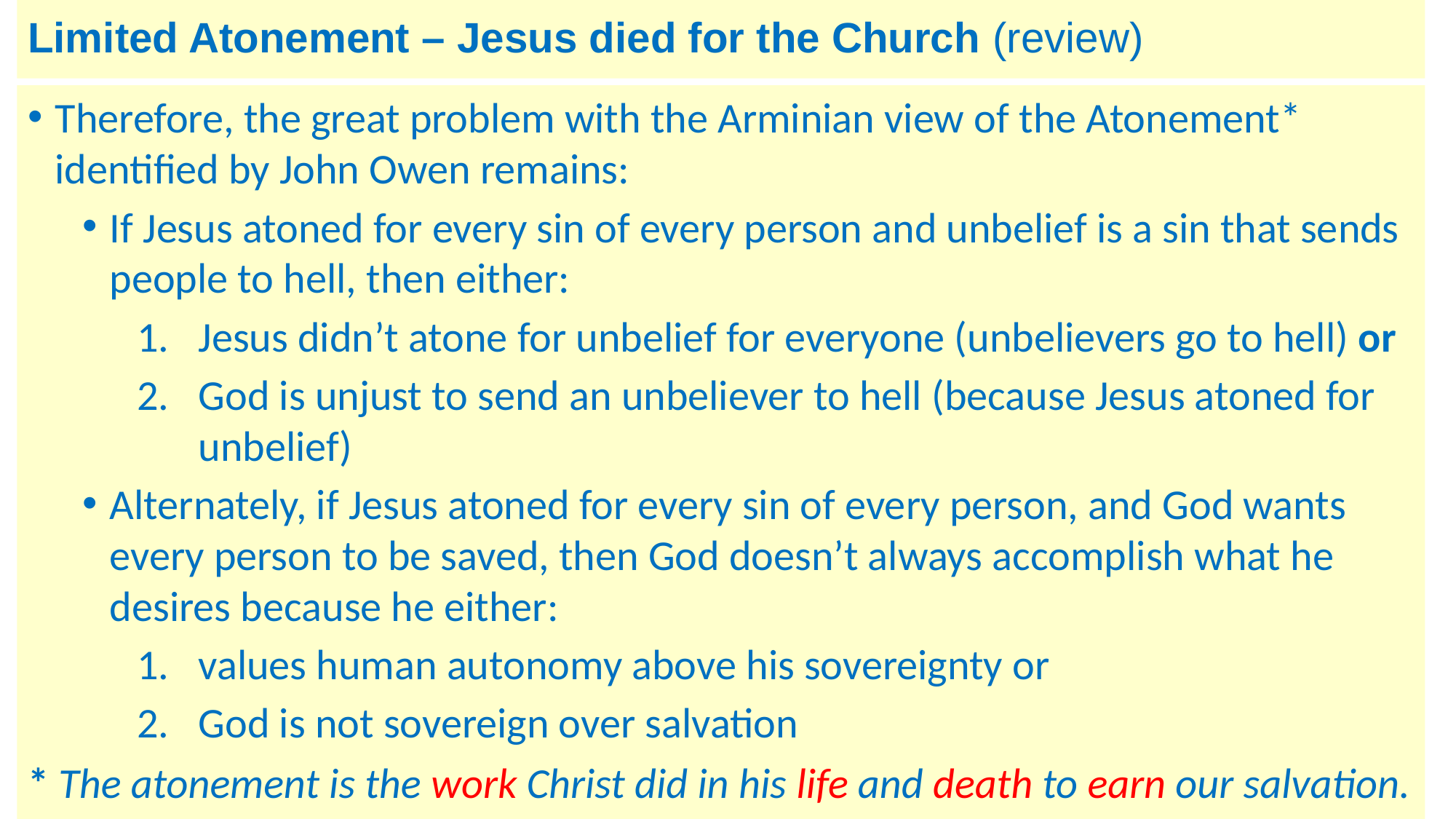

# Limited Atonement – Jesus died for the Church (review)
Therefore, the great problem with the Arminian view of the Atonement* identified by John Owen remains:
If Jesus atoned for every sin of every person and unbelief is a sin that sends people to hell, then either:
Jesus didn’t atone for unbelief for everyone (unbelievers go to hell) or
God is unjust to send an unbeliever to hell (because Jesus atoned for unbelief)
Alternately, if Jesus atoned for every sin of every person, and God wants every person to be saved, then God doesn’t always accomplish what he desires because he either:
values human autonomy above his sovereignty or
God is not sovereign over salvation
* The atonement is the work Christ did in his life and death to earn our salvation.